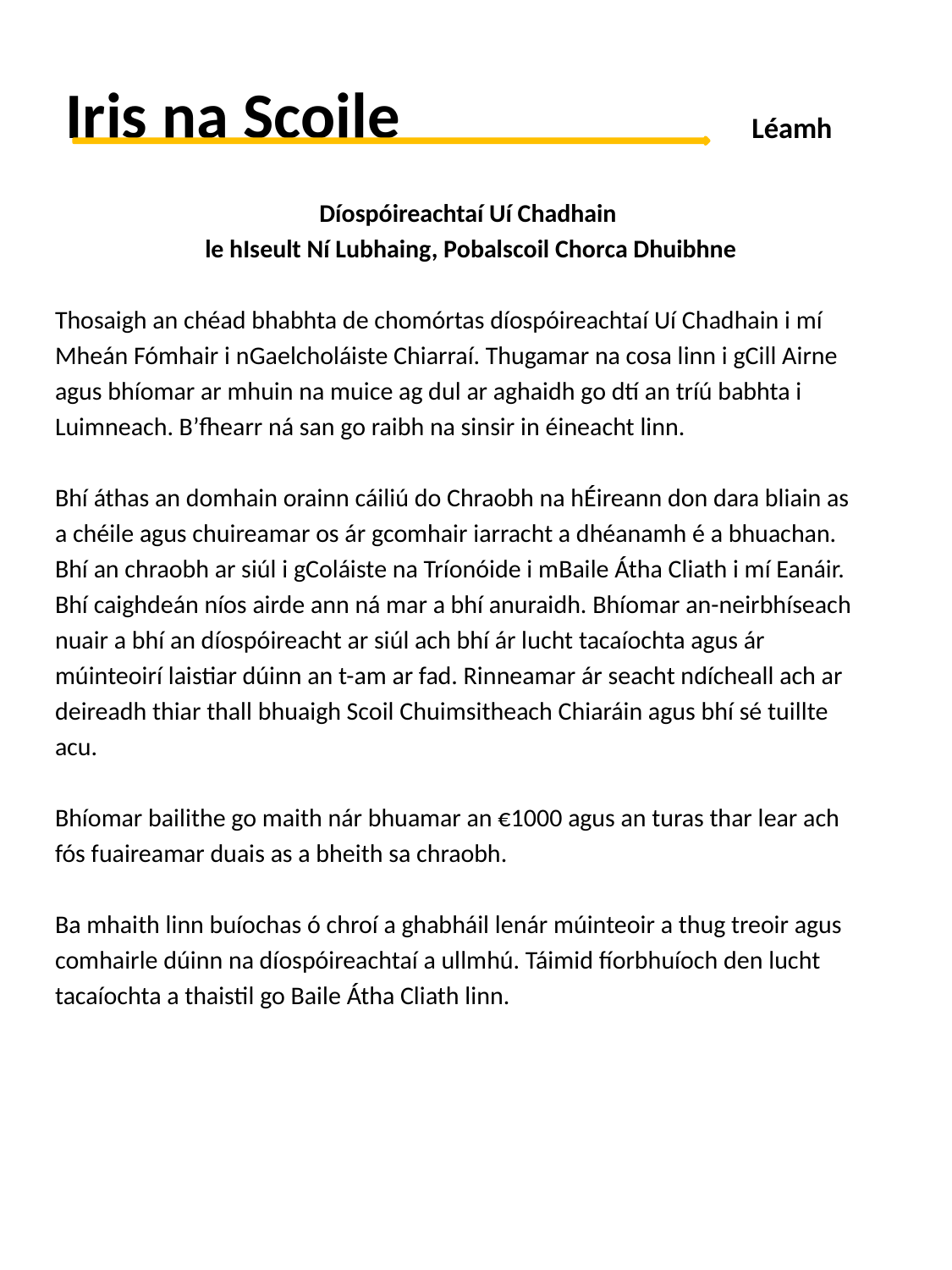

# Iris na Scoile	            	       Léamh

Díospóireachtaí Uí Chadhain
le hIseult Ní Lubhaing, Pobalscoil Chorca Dhuibhne

Thosaigh an chéad bhabhta de chomórtas díospóireachtaí Uí Chadhain i mí
Mheán Fómhair i nGaelcholáiste Chiarraí. Thugamar na cosa linn i gCill Airne
agus bhíomar ar mhuin na muice ag dul ar aghaidh go dtí an tríú babhta i
Luimneach. B’fhearr ná san go raibh na sinsir in éineacht linn.

Bhí áthas an domhain orainn cáiliú do Chraobh na hÉireann don dara bliain as
a chéile agus chuireamar os ár gcomhair iarracht a dhéanamh é a bhuachan.
Bhí an chraobh ar siúl i gColáiste na Tríonóide i mBaile Átha Cliath i mí Eanáir.
Bhí caighdeán níos airde ann ná mar a bhí anuraidh. Bhíomar an-neirbhíseach
nuair a bhí an díospóireacht ar siúl ach bhí ár lucht tacaíochta agus ár
múinteoirí laistiar dúinn an t-am ar fad. Rinneamar ár seacht ndícheall ach ar
deireadh thiar thall bhuaigh Scoil Chuimsitheach Chiaráin agus bhí sé tuillte
acu.

Bhíomar bailithe go maith nár bhuamar an €1000 agus an turas thar lear ach
fós fuaireamar duais as a bheith sa chraobh.

Ba mhaith linn buíochas ó chroí a ghabháil lenár múinteoir a thug treoir agus
comhairle dúinn na díospóireachtaí a ullmhú. Táimid fíorbhuíoch den lucht
tacaíochta a thaistil go Baile Átha Cliath linn.